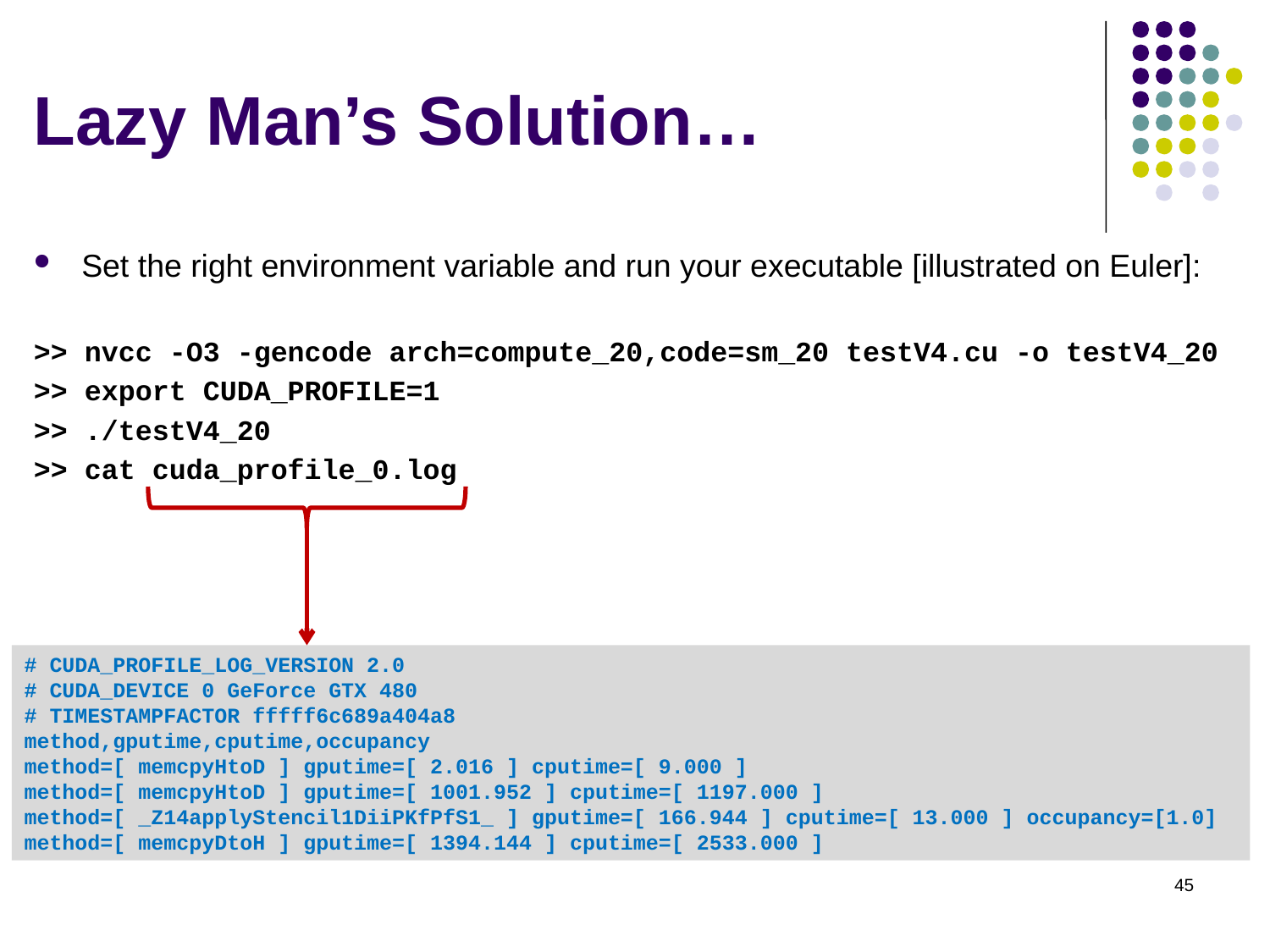

# Lazy Man’s Solution…
Set the right environment variable and run your executable [illustrated on Euler]:

>> nvcc -O3 -gencode arch=compute_20,code=sm_20 testV4.cu -o testV4_20
>> export CUDA_PROFILE=1
>> ./testV4_20
>> cat cuda_profile_0.log

# CUDA_PROFILE_LOG_VERSION 2.0
# CUDA_DEVICE 0 GeForce GTX 480
# TIMESTAMPFACTOR fffff6c689a404a8
method,gputime,cputime,occupancy
method=[ memcpyHtoD ] gputime=[ 2.016 ] cputime=[ 9.000 ]
method=[ memcpyHtoD ] gputime=[ 1001.952 ] cputime=[ 1197.000 ]
method=[ _Z14applyStencil1DiiPKfPfS1_ ] gputime=[ 166.944 ] cputime=[ 13.000 ] occupancy=[1.0]
method=[ memcpyDtoH ] gputime=[ 1394.144 ] cputime=[ 2533.000 ]
45